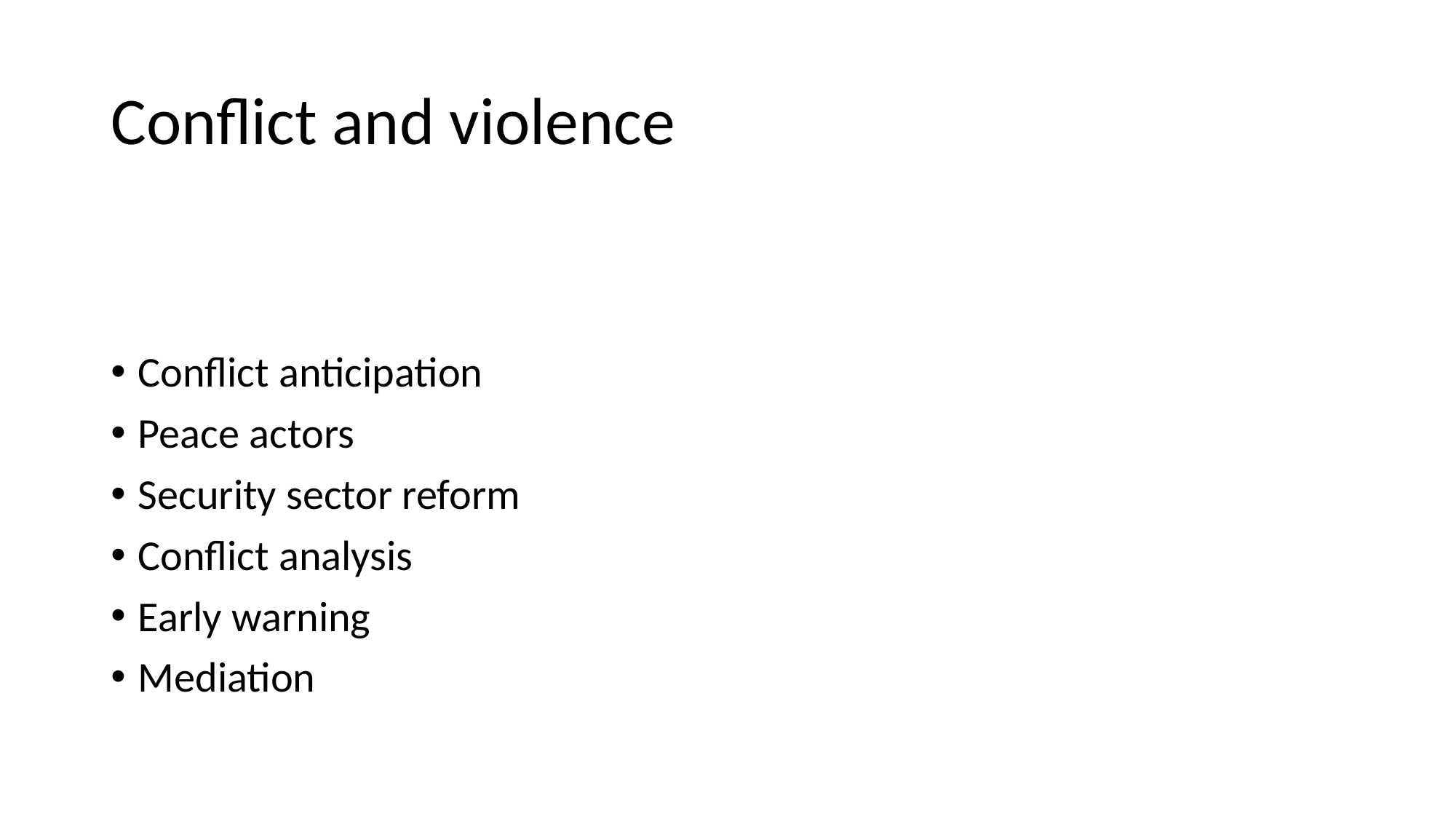

# Conflict and violence

Conflict anticipation
Peace actors
Security sector reform
Conflict analysis
Early warning
Mediation